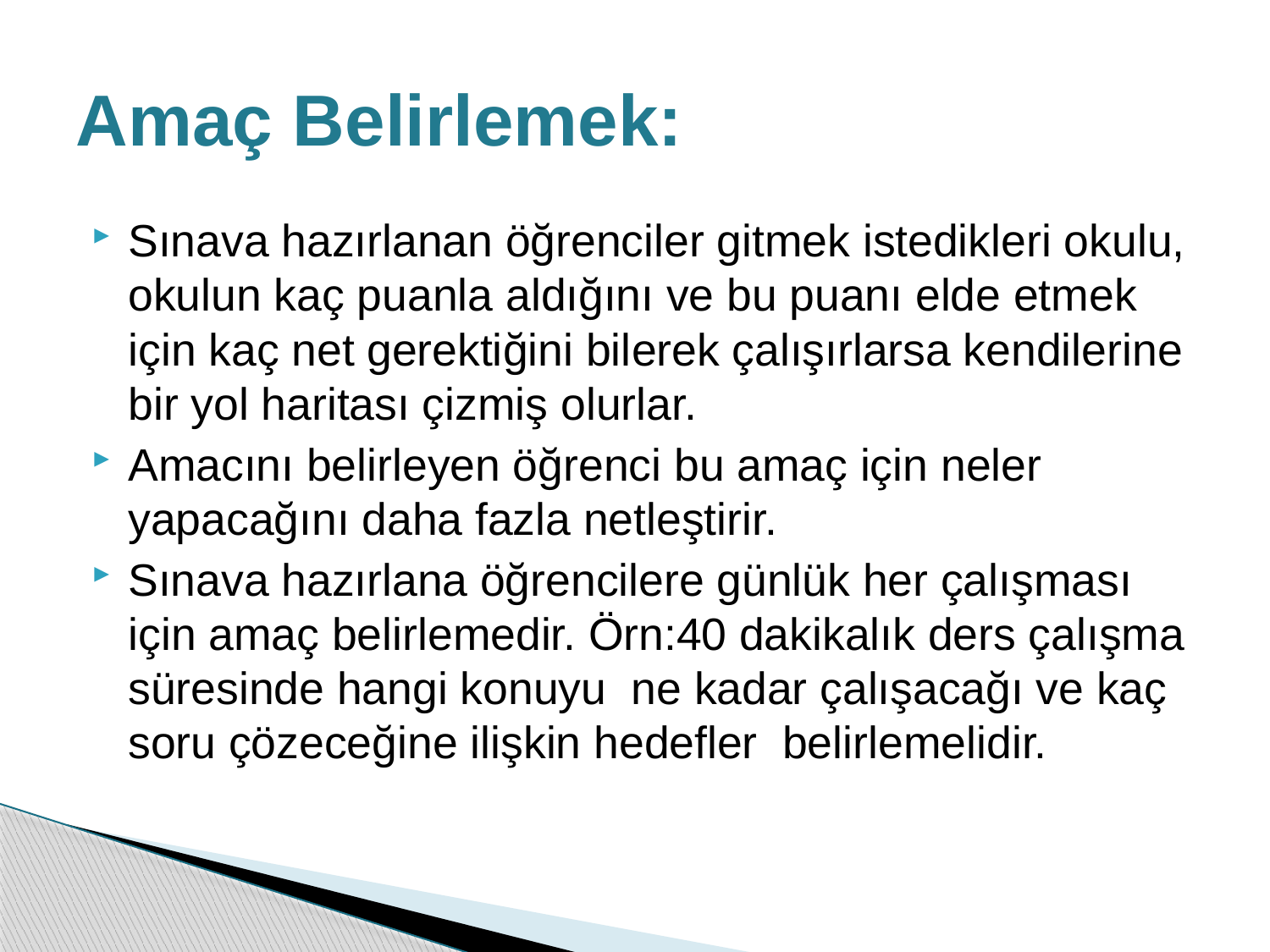

# Amaç Belirlemek:
Sınava hazırlanan öğrenciler gitmek istedikleri okulu, okulun kaç puanla aldığını ve bu puanı elde etmek için kaç net gerektiğini bilerek çalışırlarsa kendilerine bir yol haritası çizmiş olurlar.
Amacını belirleyen öğrenci bu amaç için neler yapacağını daha fazla netleştirir.
Sınava hazırlana öğrencilere günlük her çalışması için amaç belirlemedir. Örn:40 dakikalık ders çalışma süresinde hangi konuyu  ne kadar çalışacağı ve kaç soru çözeceğine ilişkin hedefler  belirlemelidir.